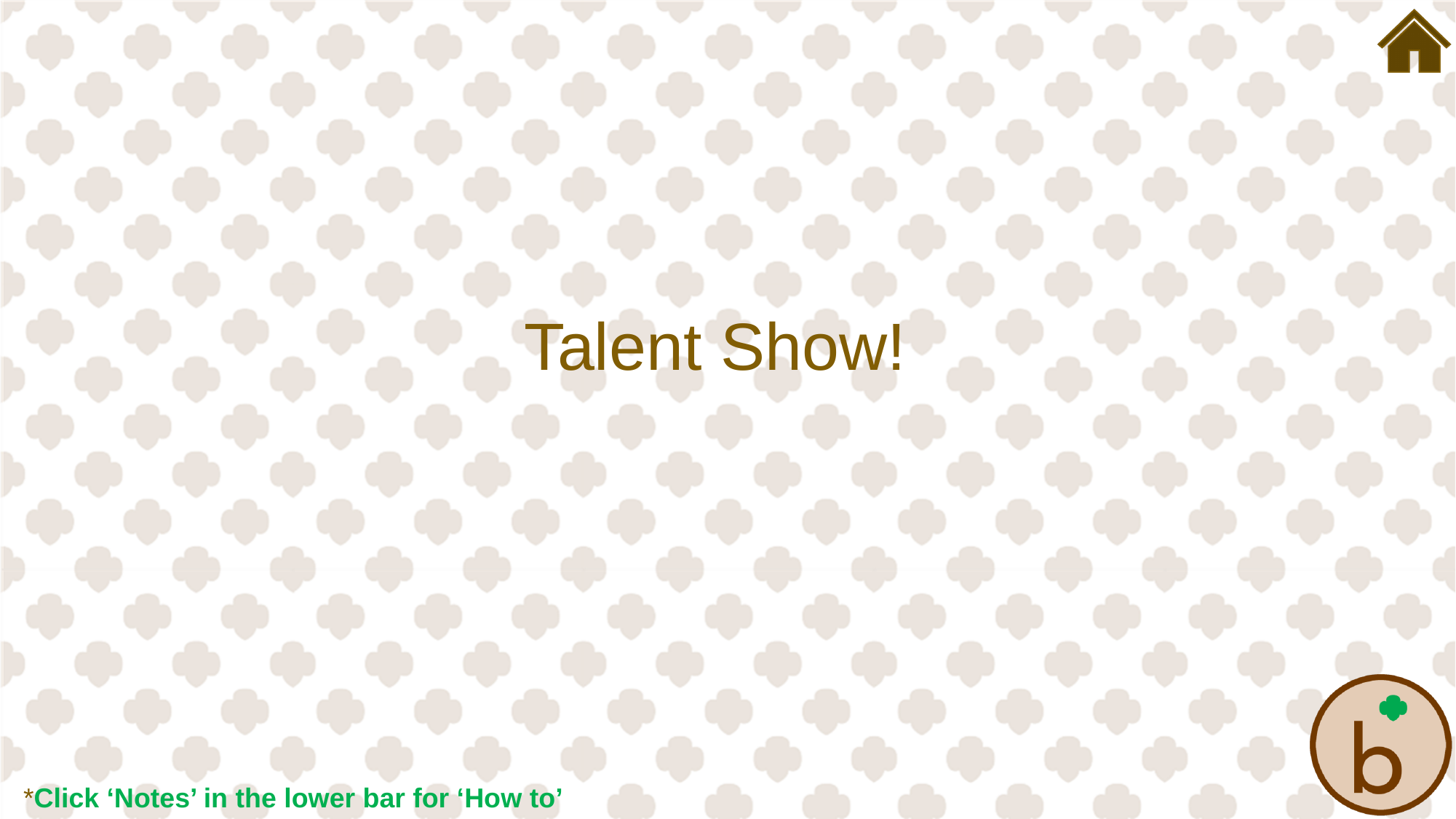

# Talent Show!
*Click ‘Notes’ in the lower bar for ‘How to’